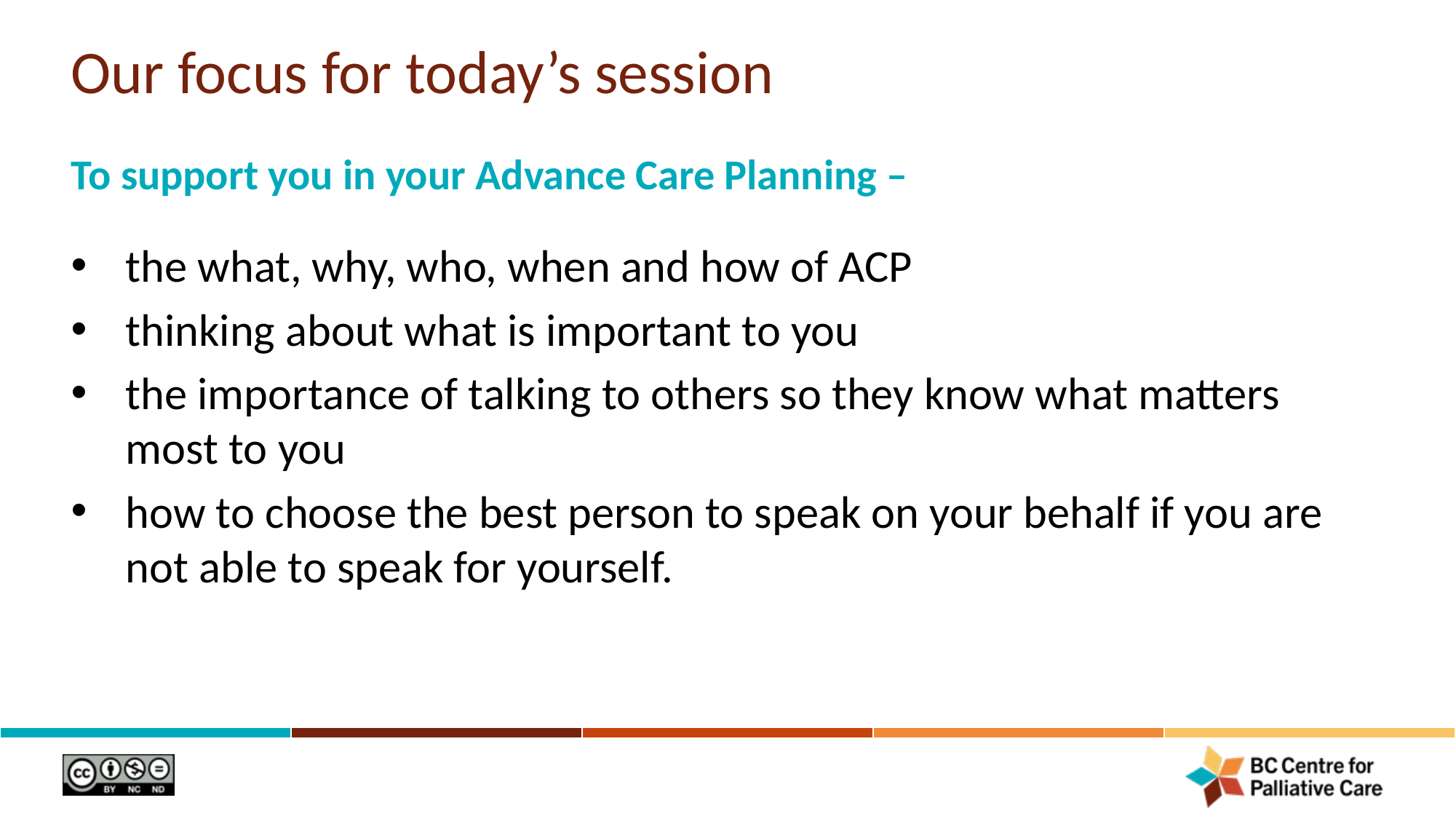

# Our focus for today’s session
To support you in your Advance Care Planning –

the what, why, who, when and how of ACP
thinking about what is important to you
the importance of talking to others so they know what matters most to you
how to choose the best person to speak on your behalf if you are not able to speak for yourself.